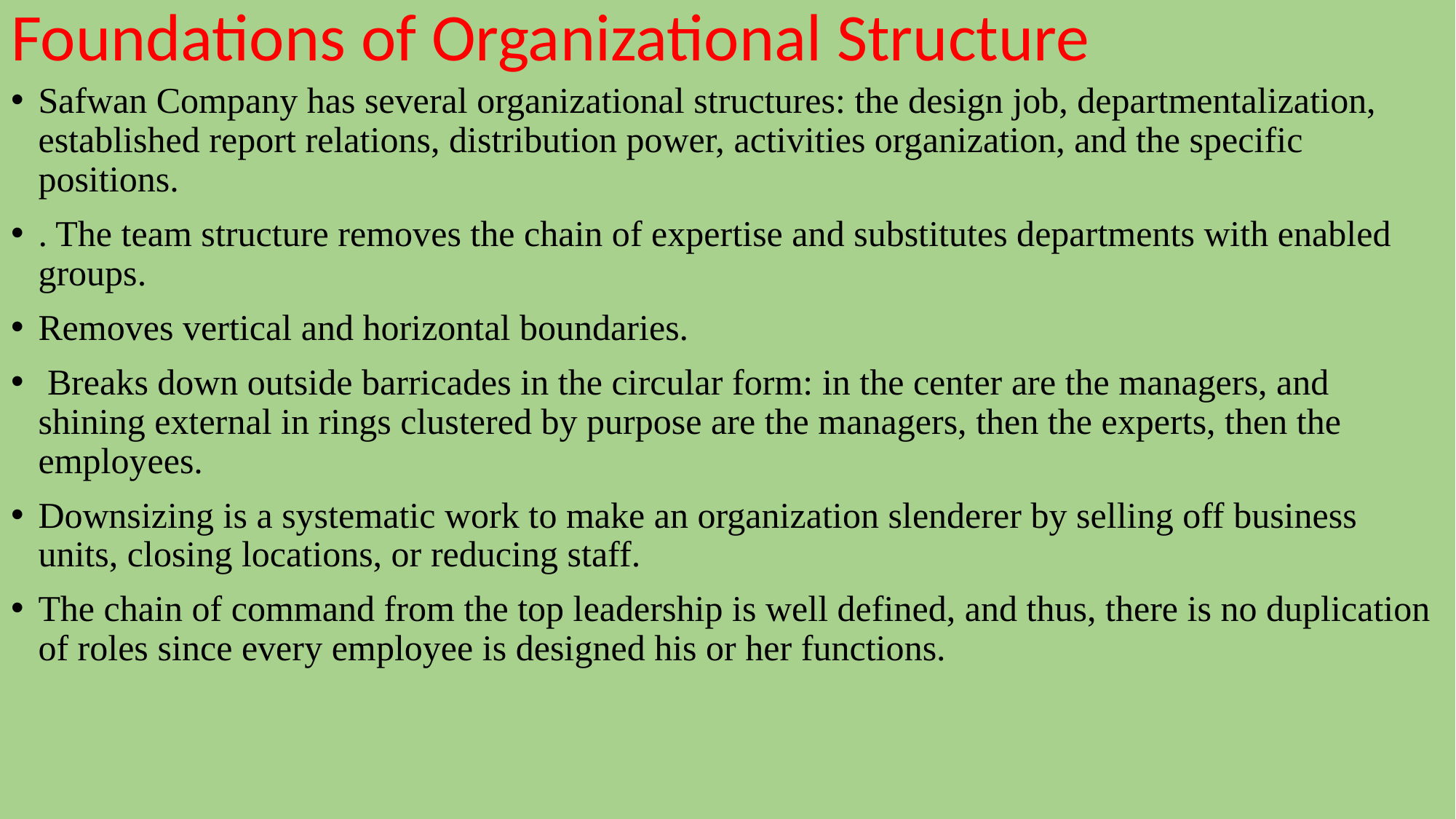

# Foundations of Organizational Structure
Safwan Company has several organizational structures: the design job, departmentalization, established report relations, distribution power, activities organization, and the specific positions.
. The team structure removes the chain of expertise and substitutes departments with enabled groups.
Removes vertical and horizontal boundaries.
 Breaks down outside barricades in the circular form: in the center are the managers, and shining external in rings clustered by purpose are the managers, then the experts, then the employees.
Downsizing is a systematic work to make an organization slenderer by selling off business units, closing locations, or reducing staff.
The chain of command from the top leadership is well defined, and thus, there is no duplication of roles since every employee is designed his or her functions.